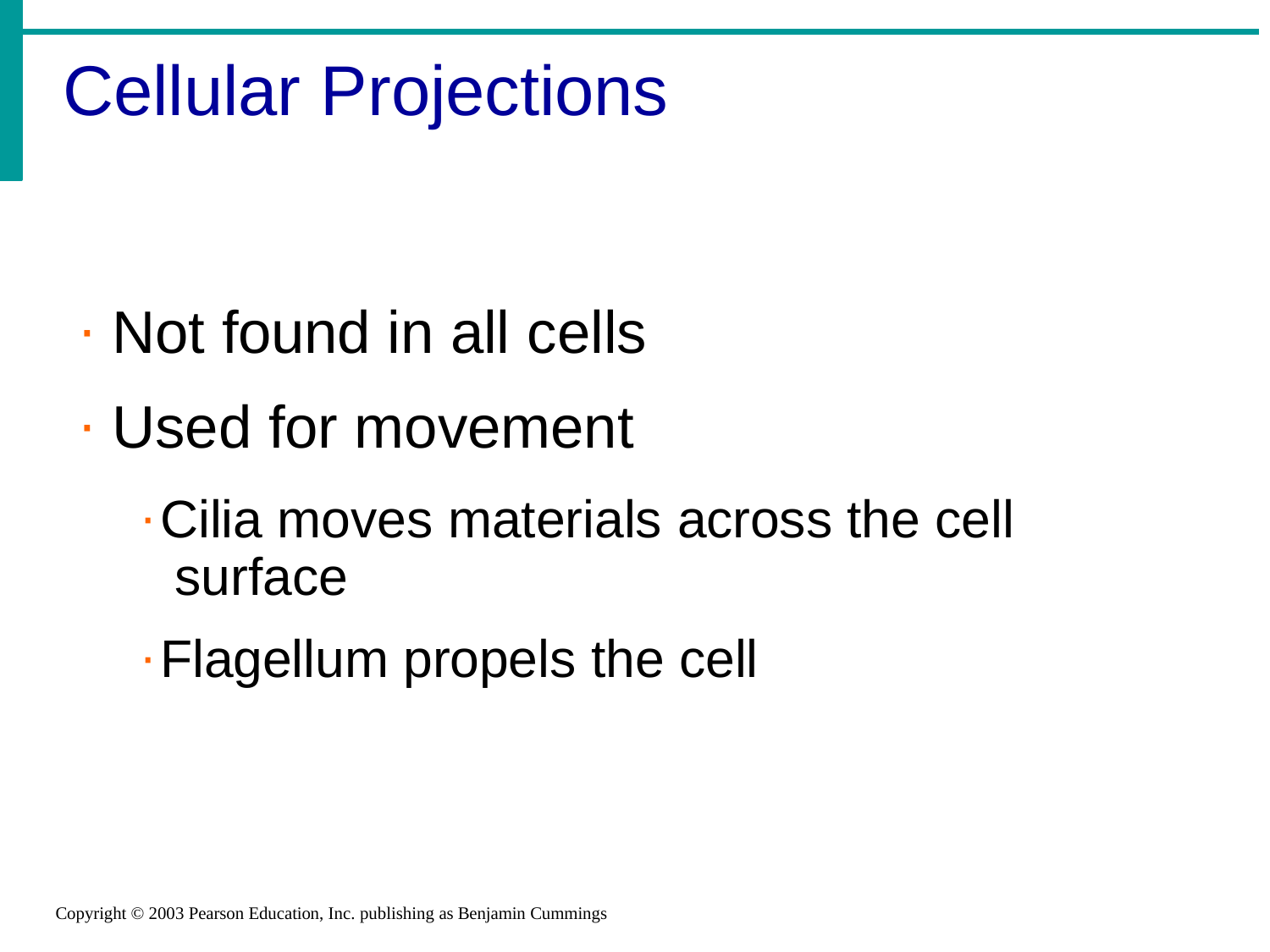

# Cellular Projections
Not found in all cells
Used for movement
Cilia moves materials across the cell  surface
Flagellum propels the cell
Copyright © 2003 Pearson Education, Inc. publishing as Benjamin Cummings